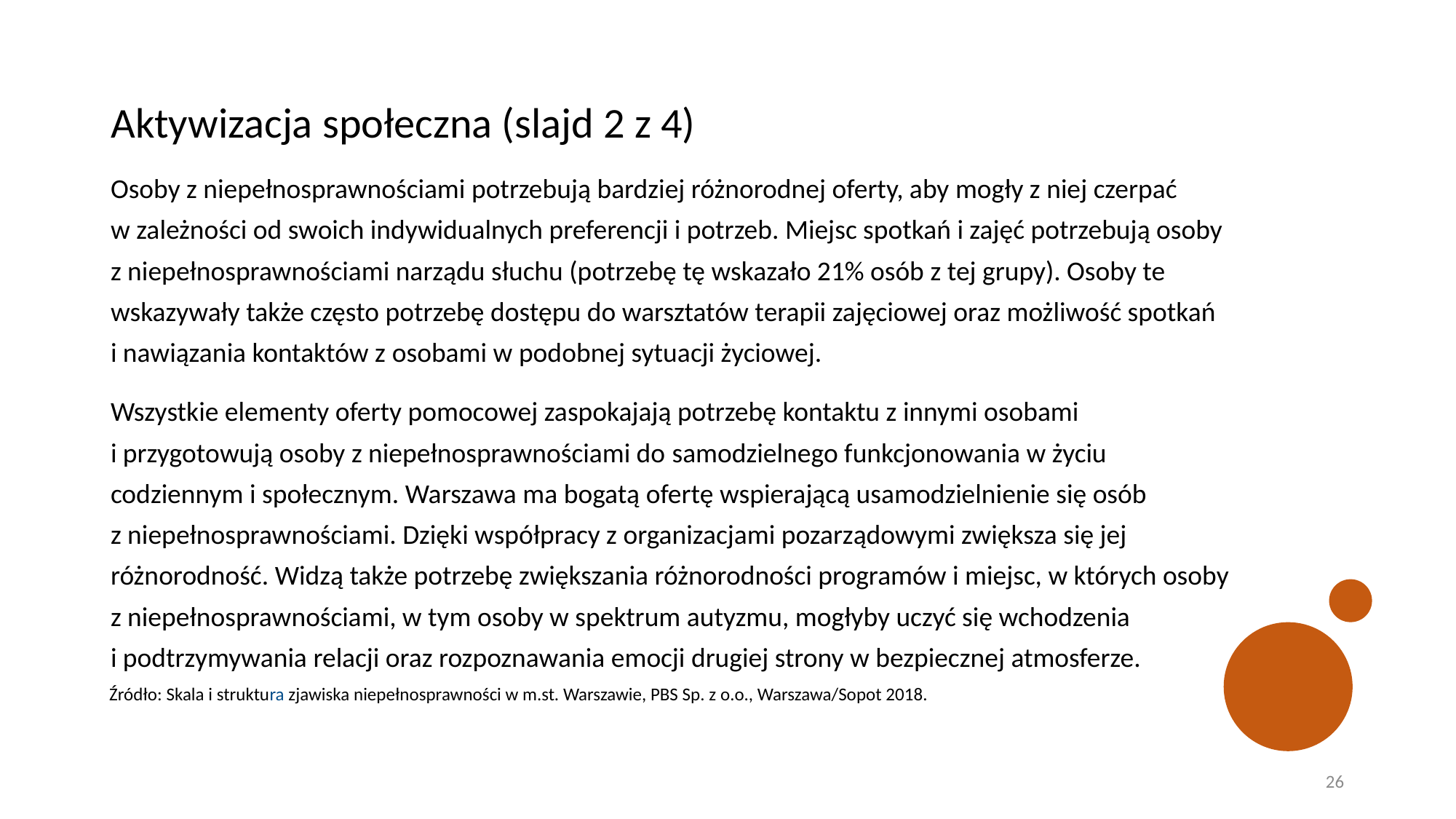

# Aktywizacja społeczna (slajd 2 z 4)
Osoby z niepełnosprawnościami potrzebują bardziej różnorodnej oferty, aby mogły z niej czerpać w zależności od swoich indywidualnych preferencji i potrzeb. Miejsc spotkań i zajęć potrzebują osoby z niepełnosprawnościami narządu słuchu (potrzebę tę wskazało 21% osób z tej grupy). Osoby te wskazywały także często potrzebę dostępu do warsztatów terapii zajęciowej oraz możliwość spotkań i nawiązania kontaktów z osobami w podobnej sytuacji życiowej.
Wszystkie elementy oferty pomocowej zaspokajają potrzebę kontaktu z innymi osobami i przygotowują osoby z niepełnosprawnościami do samodzielnego funkcjonowania w życiu codziennym i społecznym. Warszawa ma bogatą ofertę wspierającą usamodzielnienie się osób z niepełnosprawnościami. Dzięki współpracy z organizacjami pozarządowymi zwiększa się jej różnorodność. Widzą także potrzebę zwiększania różnorodności programów i miejsc, w których osoby z niepełnosprawnościami, w tym osoby w spektrum autyzmu, mogłyby uczyć się wchodzenia i podtrzymywania relacji oraz rozpoznawania emocji drugiej strony w bezpiecznej atmosferze.

Źródło: Skala i struktura zjawiska niepełnosprawności w m.st. Warszawie, PBS Sp. z o.o., Warszawa/Sopot 2018.
26